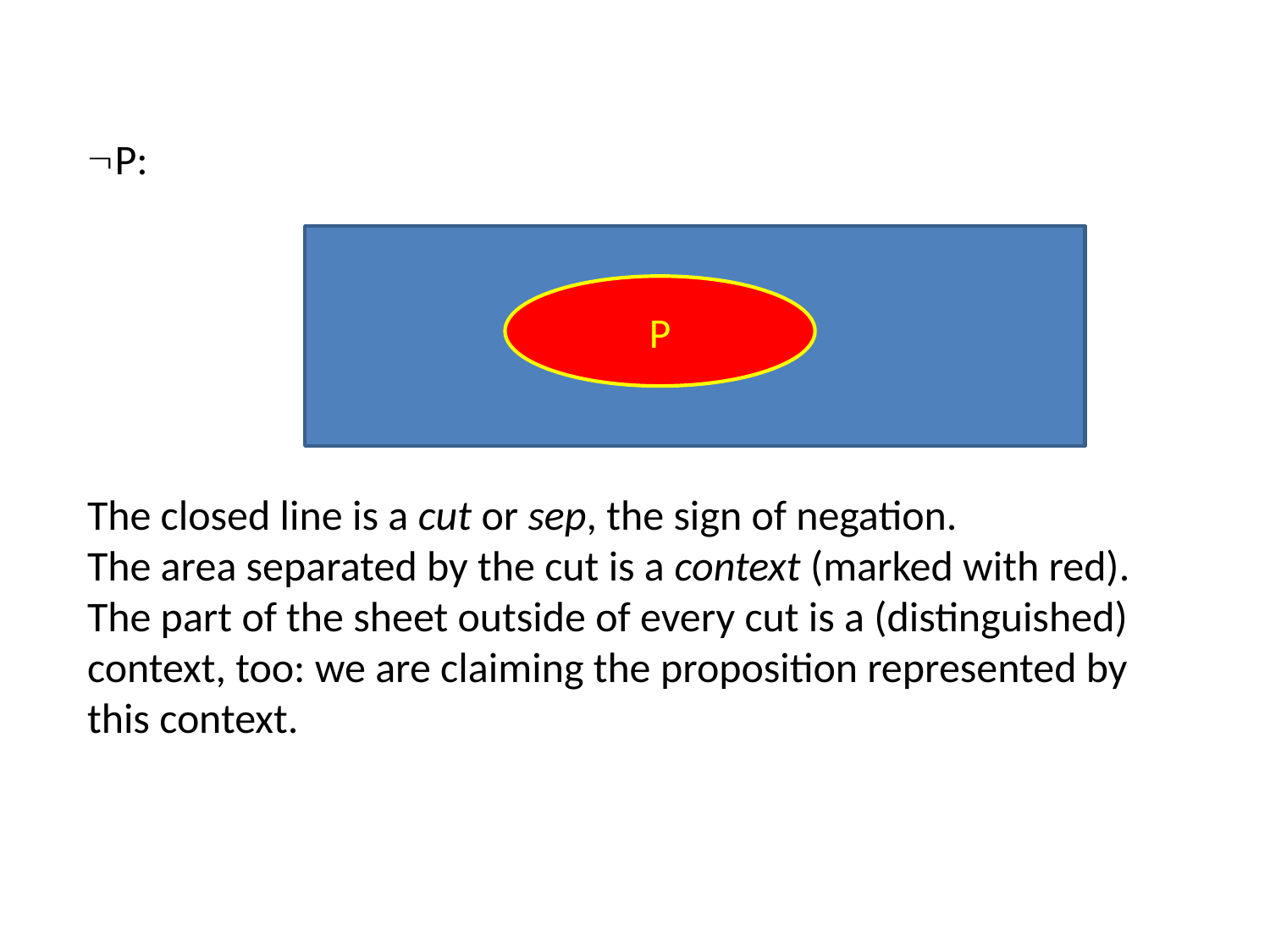

¬P:

The closed line is a cut or sep, the sign of negation.
The area separated by the cut is a context (marked with red).
The part of the sheet outside of every cut is a (distinguished) context, too: we are claiming the proposition represented by this context.

P